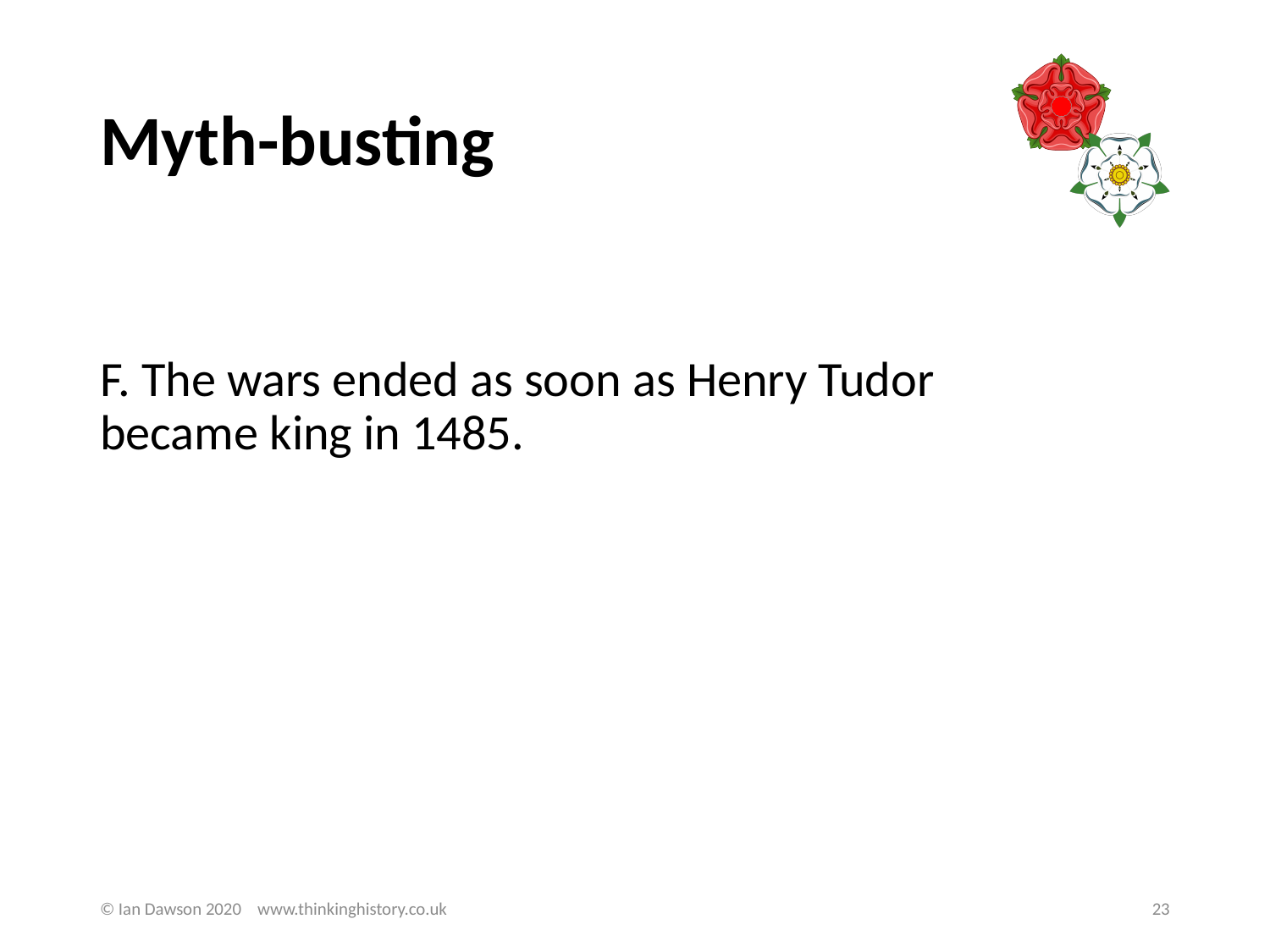

# Myth-busting

F. The wars ended as soon as Henry Tudor became king in 1485.

© Ian Dawson 2020    www.thinkinghistory.co.uk
23